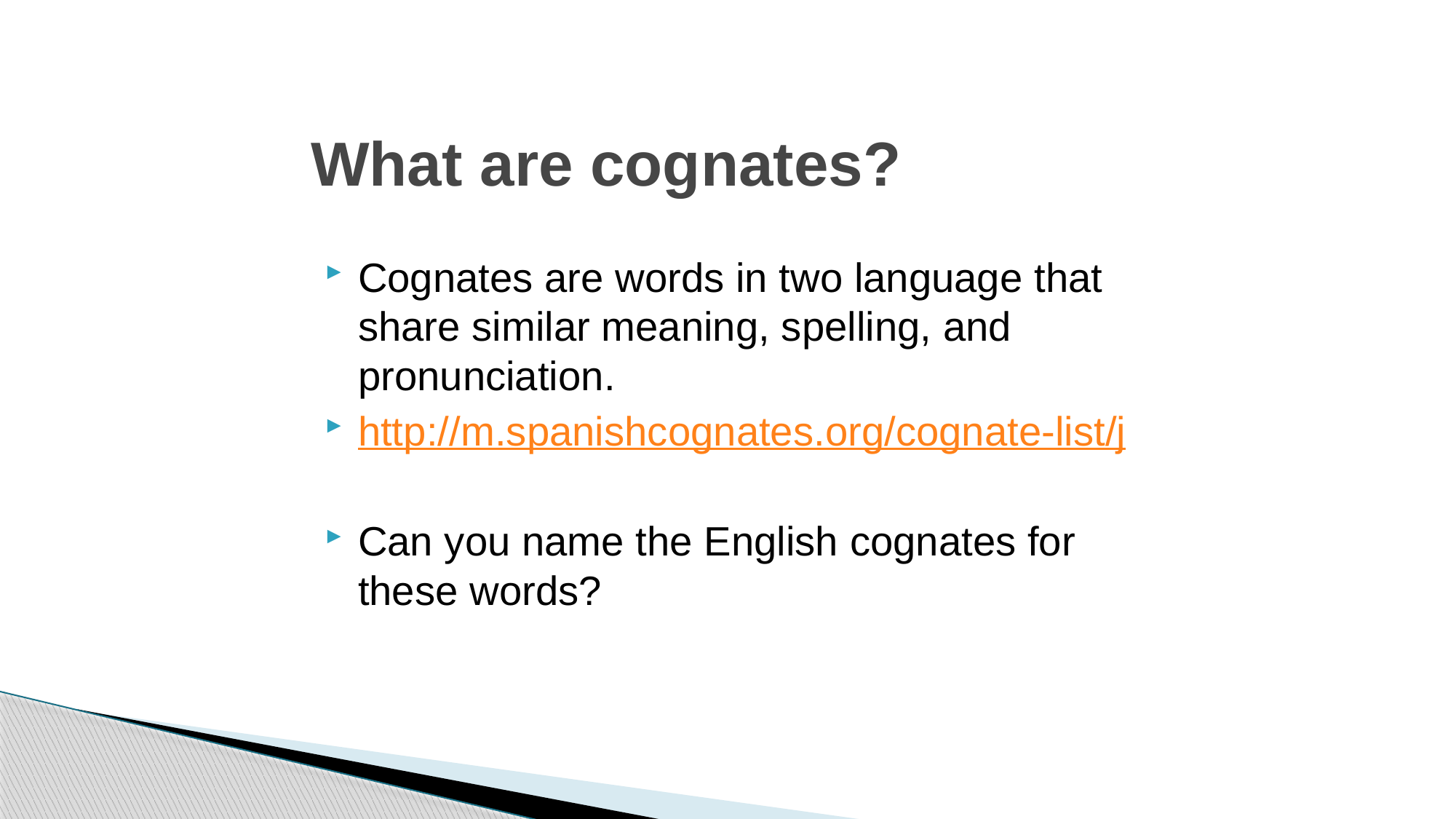

# What are cognates?
Cognates are words in two language that share similar meaning, spelling, and pronunciation.
http://m.spanishcognates.org/cognate-list/j

Can you name the English cognates for these words?